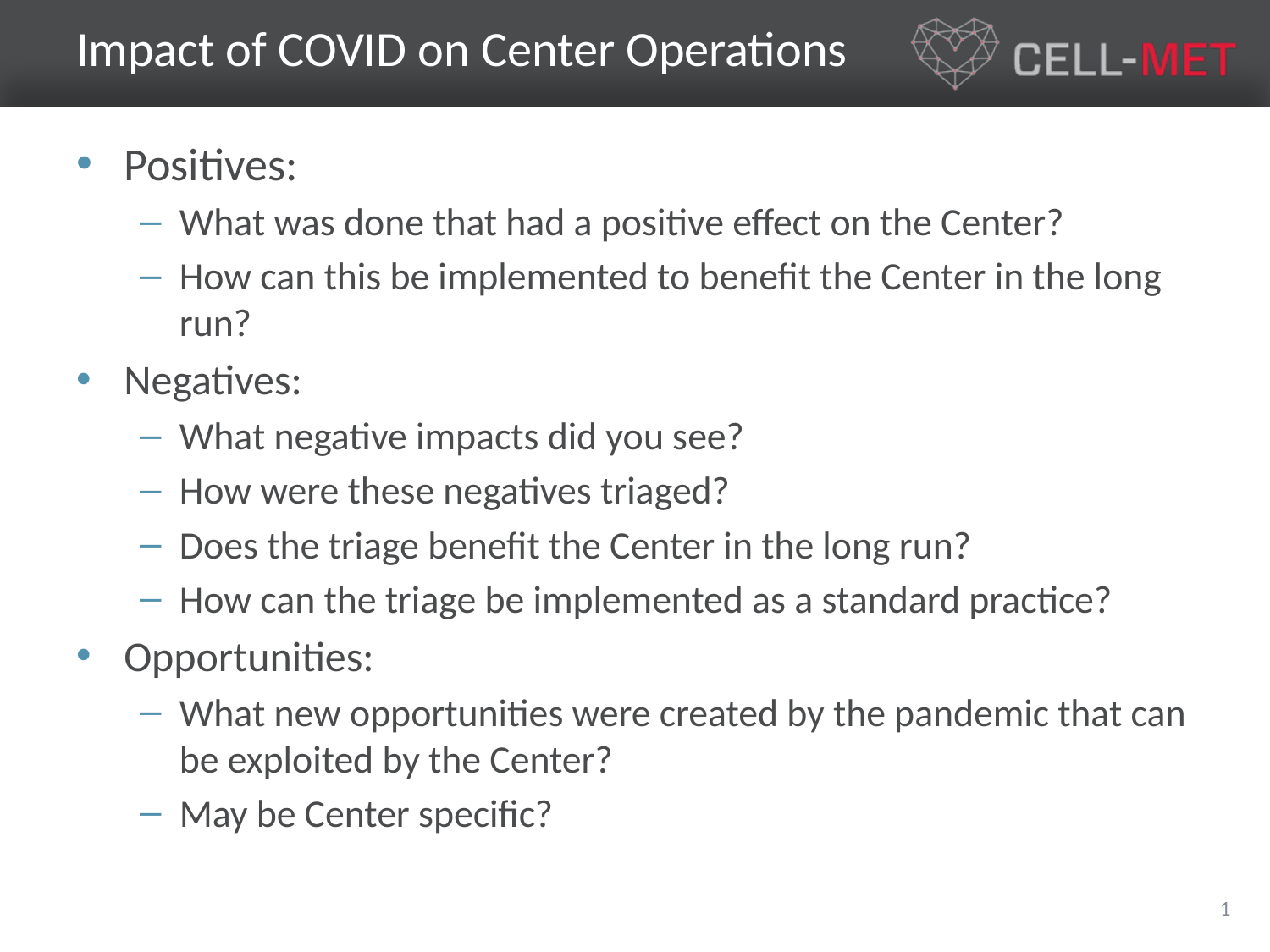

# Impact of COVID on Center Operations
Positives:
What was done that had a positive effect on the Center?
How can this be implemented to benefit the Center in the long run?
Negatives:
What negative impacts did you see?
How were these negatives triaged?
Does the triage benefit the Center in the long run?
How can the triage be implemented as a standard practice?
Opportunities:
What new opportunities were created by the pandemic that can be exploited by the Center?
May be Center specific?

1